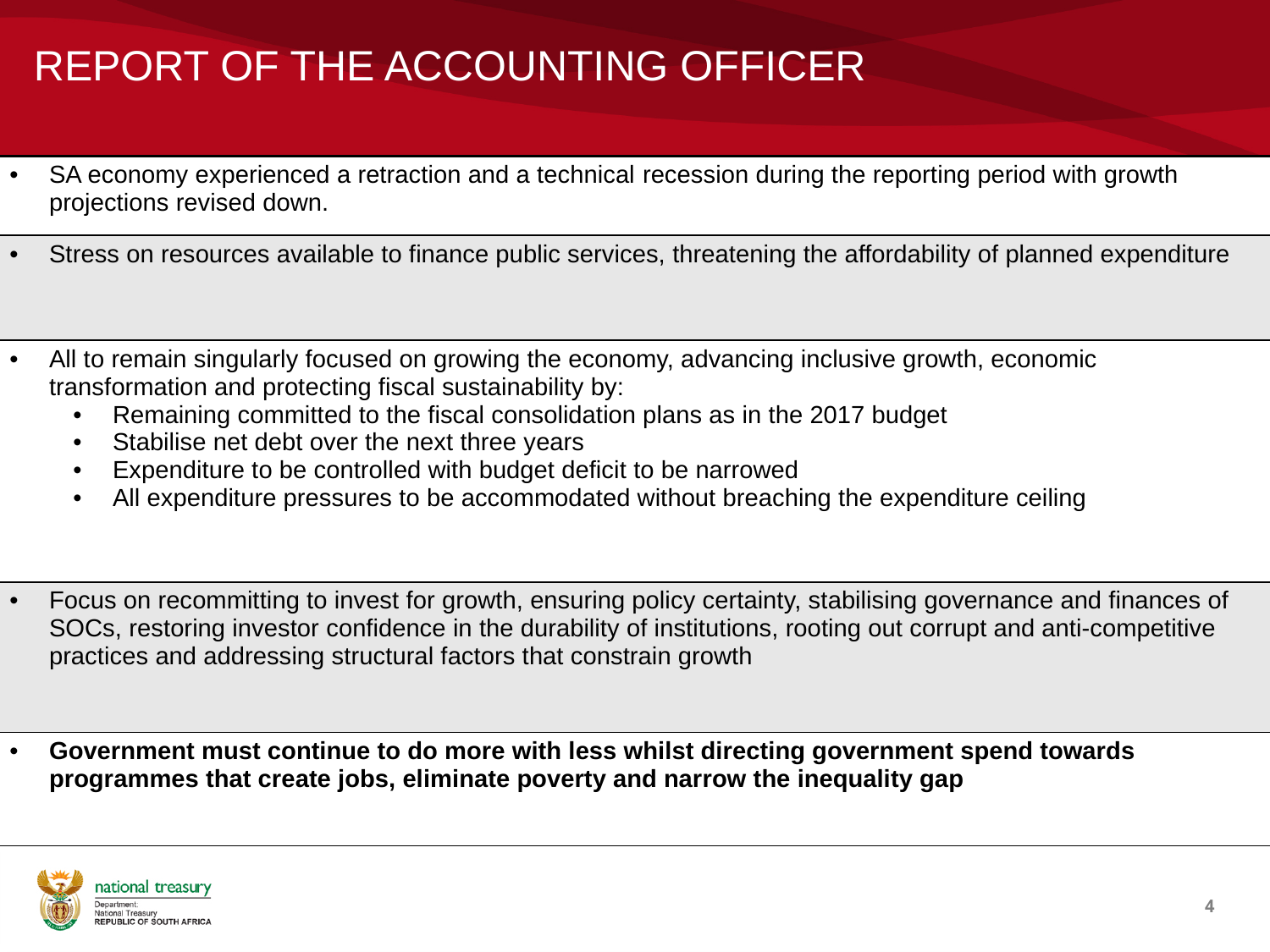

# REPORT OF THE ACCOUNTING OFFICER
| SA economy experienced a retraction and a technical recession during the reporting period with growth projections revised down. |
| --- |
| Stress on resources available to finance public services, threatening the affordability of planned expenditure |
| All to remain singularly focused on growing the economy, advancing inclusive growth, economic transformation and protecting fiscal sustainability by: Remaining committed to the fiscal consolidation plans as in the 2017 budget Stabilise net debt over the next three years Expenditure to be controlled with budget deficit to be narrowed All expenditure pressures to be accommodated without breaching the expenditure ceiling |
| Focus on recommitting to invest for growth, ensuring policy certainty, stabilising governance and finances of SOCs, restoring investor confidence in the durability of institutions, rooting out corrupt and anti-competitive practices and addressing structural factors that constrain growth |
| Government must continue to do more with less whilst directing government spend towards programmes that create jobs, eliminate poverty and narrow the inequality gap |
.

4